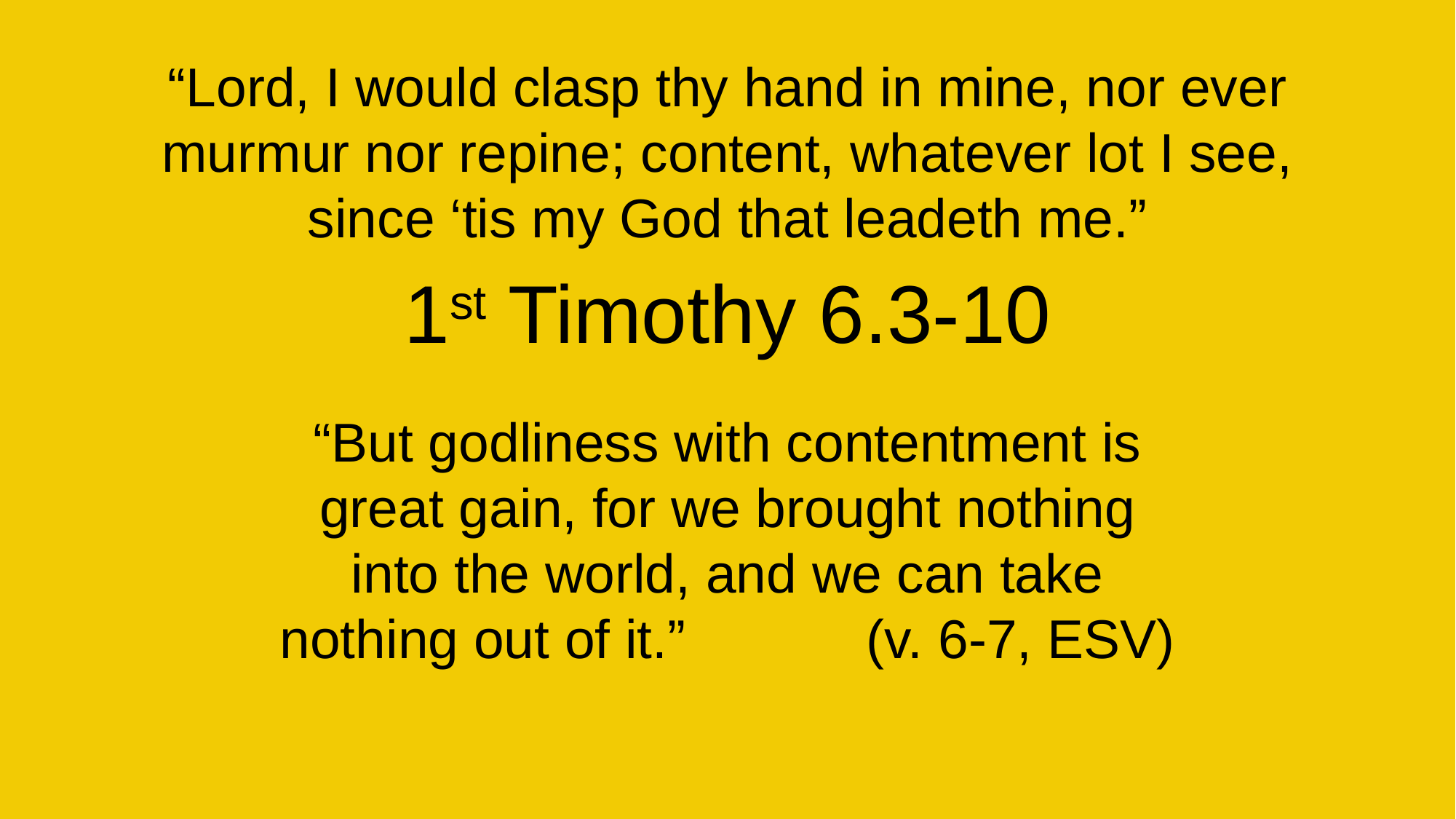

“Lord, I would clasp thy hand in mine, nor ever murmur nor repine; content, whatever lot I see, since ‘tis my God that leadeth me.”
1st Timothy 6.3-10
“But godliness with contentment is great gain, for we brought nothing into the world, and we can take nothing out of it.”            (v. 6-7, ESV)